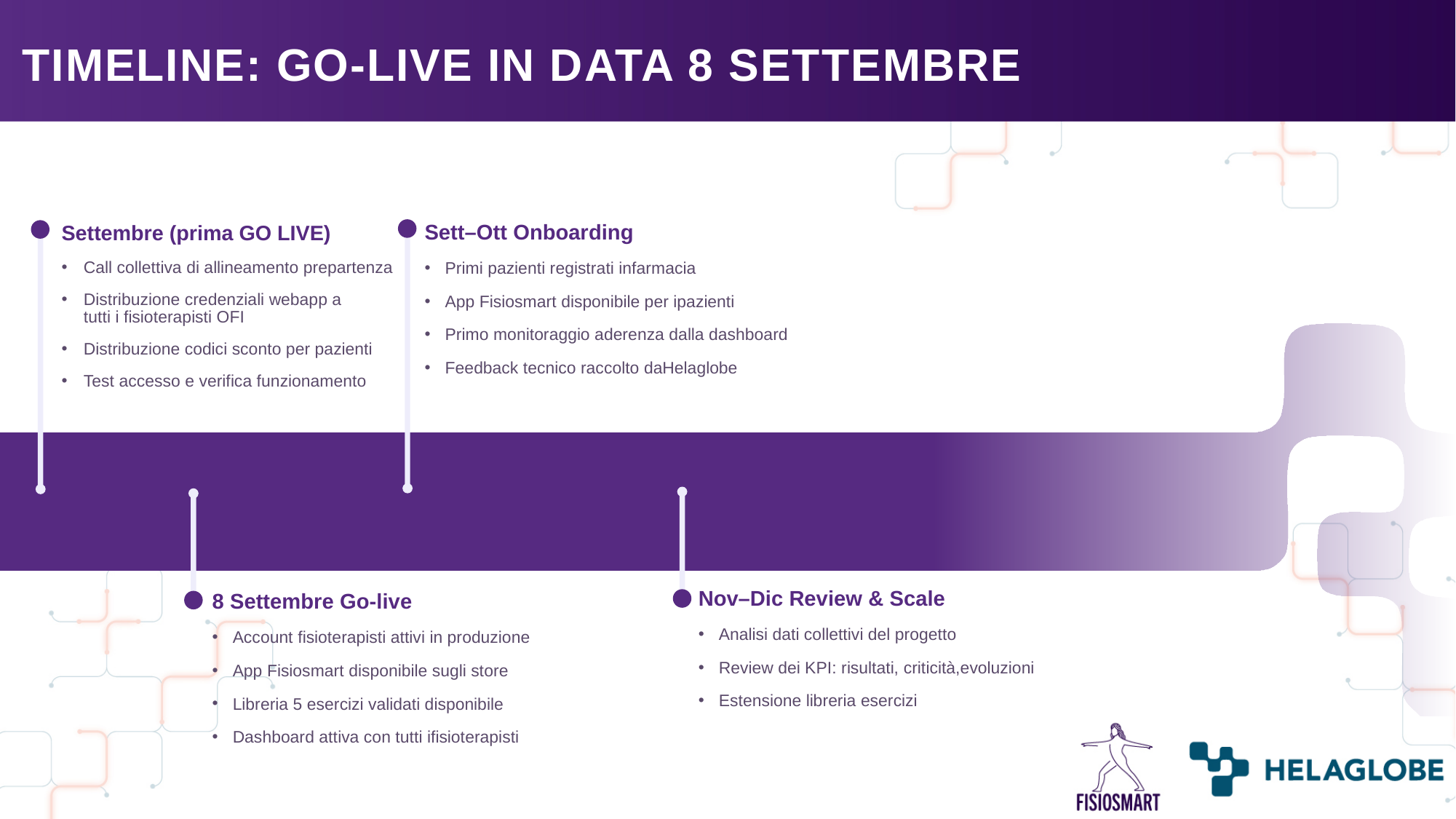

TIMELINE: GO-LIVE IN DATA 8 SETTEMBRE
Sett–Ott Onboarding
Primi pazienti registrati infarmacia
App Fisiosmart disponibile per ipazienti
Primo monitoraggio aderenza dalla dashboard
Feedback tecnico raccolto daHelaglobe

Settembre (prima GO LIVE)
Call collettiva di allineamento prepartenza
Distribuzione credenziali webapp a tutti i fisioterapisti OFI
Distribuzione codici sconto per pazienti
Test accesso e verifica funzionamento

Nov–Dic Review & Scale
Analisi dati collettivi del progetto
Review dei KPI: risultati, criticità,evoluzioni
Estensione libreria esercizi

8 Settembre Go-live
Account fisioterapisti attivi in produzione
App Fisiosmart disponibile sugli store
Libreria 5 esercizi validati disponibile
Dashboard attiva con tutti ifisioterapisti